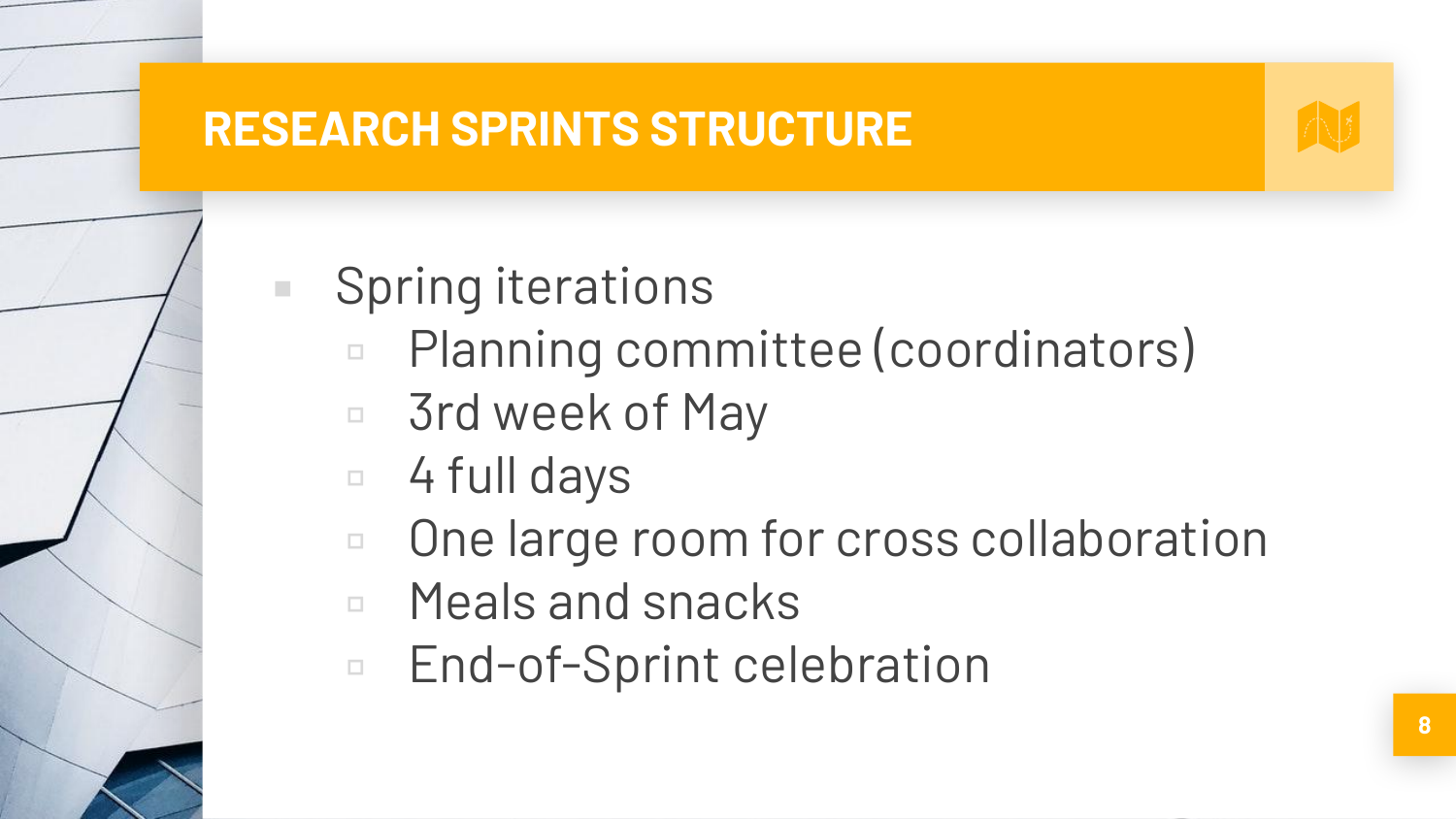

# RESEARCH SPRINTS STRUCTURE

Spring iterations
Planning committee (coordinators)
3rd week of May
4 full days
One large room for cross collaboration
Meals and snacks
End-of-Sprint celebration

8